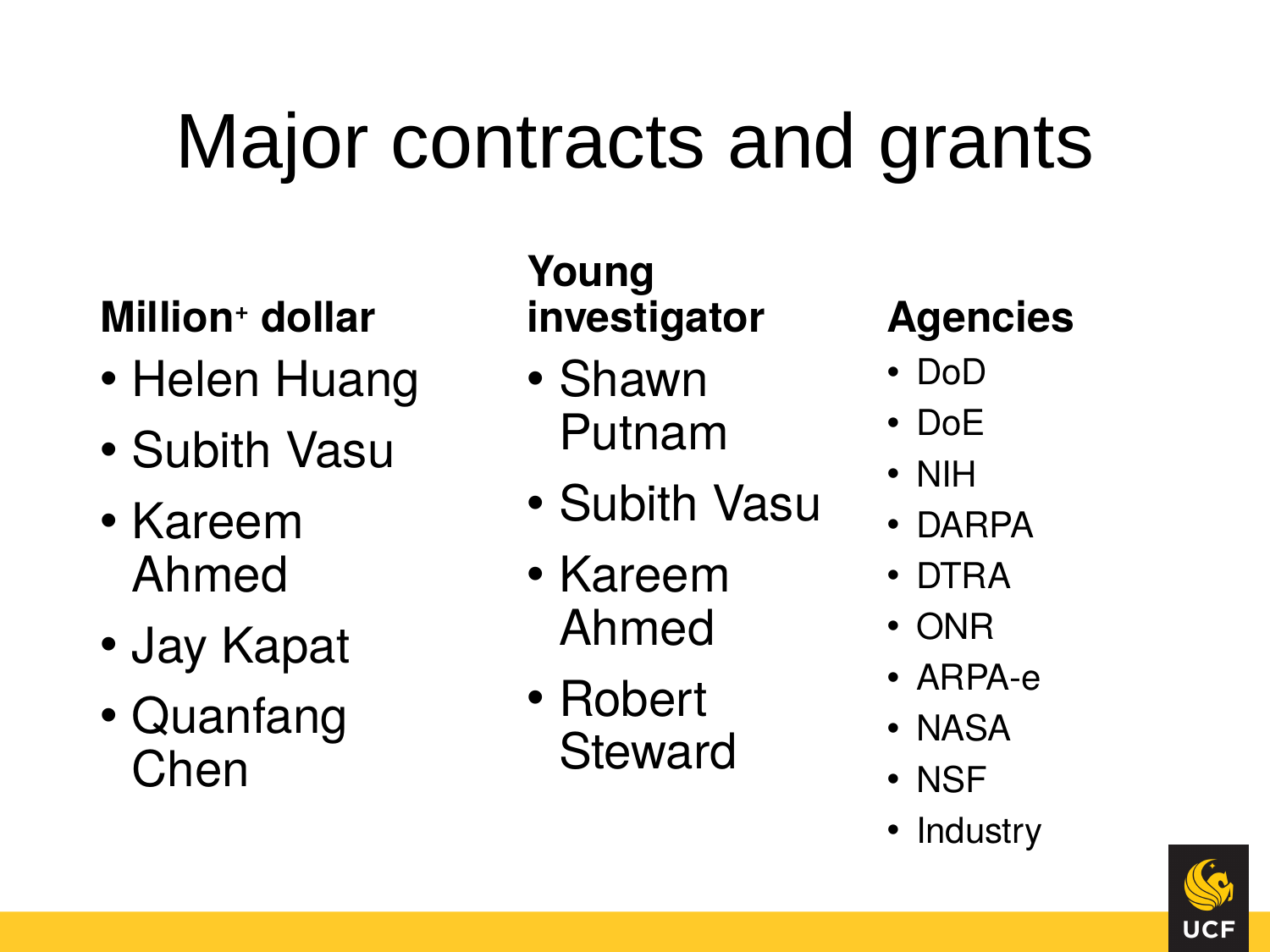

# Major contracts and grants
Million+ dollar
Young investigator
Agencies
Helen Huang
Subith Vasu
Kareem Ahmed
Jay Kapat
Quanfang Chen

Shawn Putnam
Subith Vasu
Kareem Ahmed
Robert Steward
DoD
DoE
NIH
DARPA
DTRA
ONR
ARPA-e
NASA
NSF
Industry